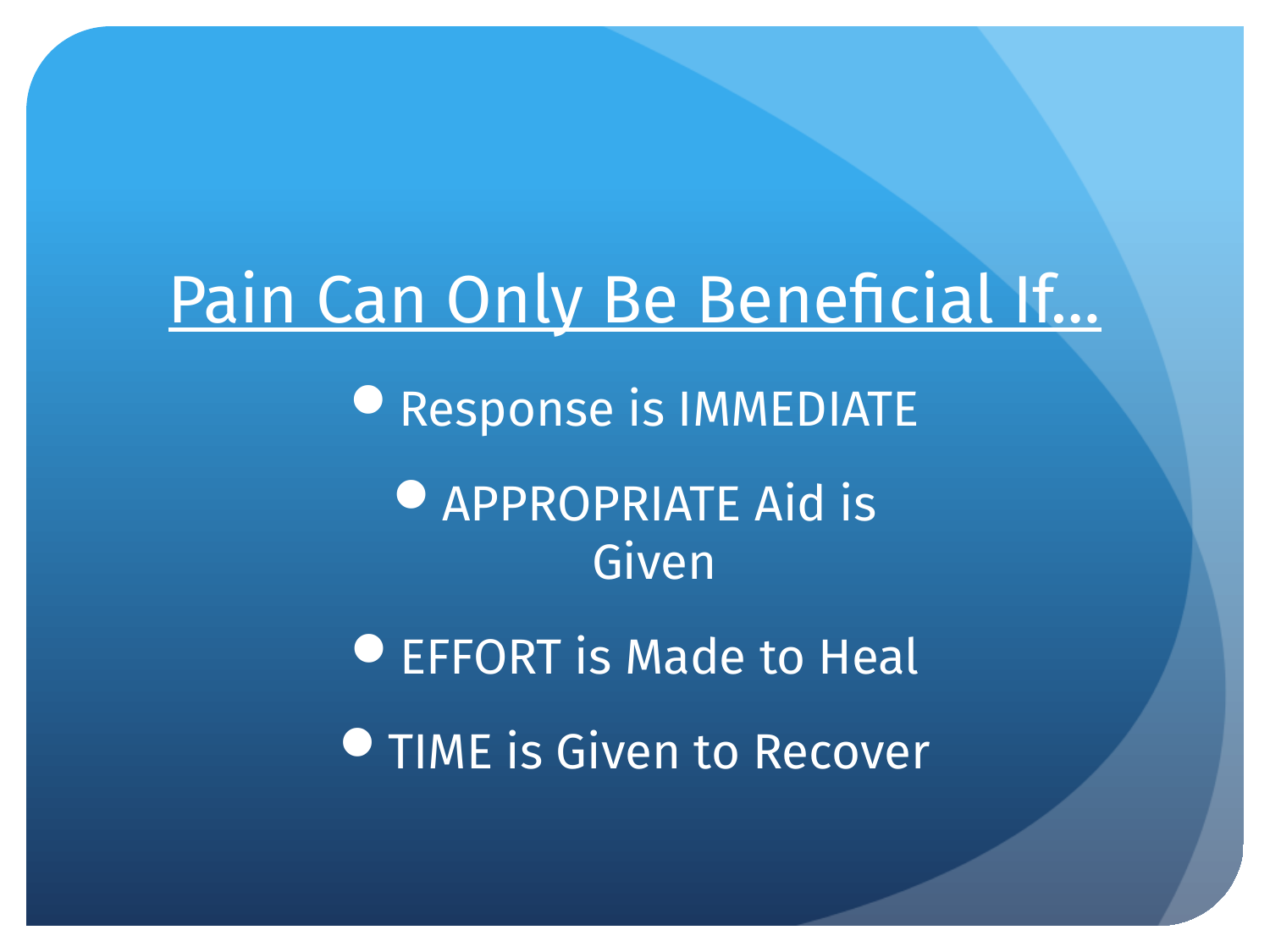

# Pain Can Only Be Beneficial If…
Response is IMMEDIATE
APPROPRIATE Aid is Given
EFFORT is Made to Heal
TIME is Given to Recover